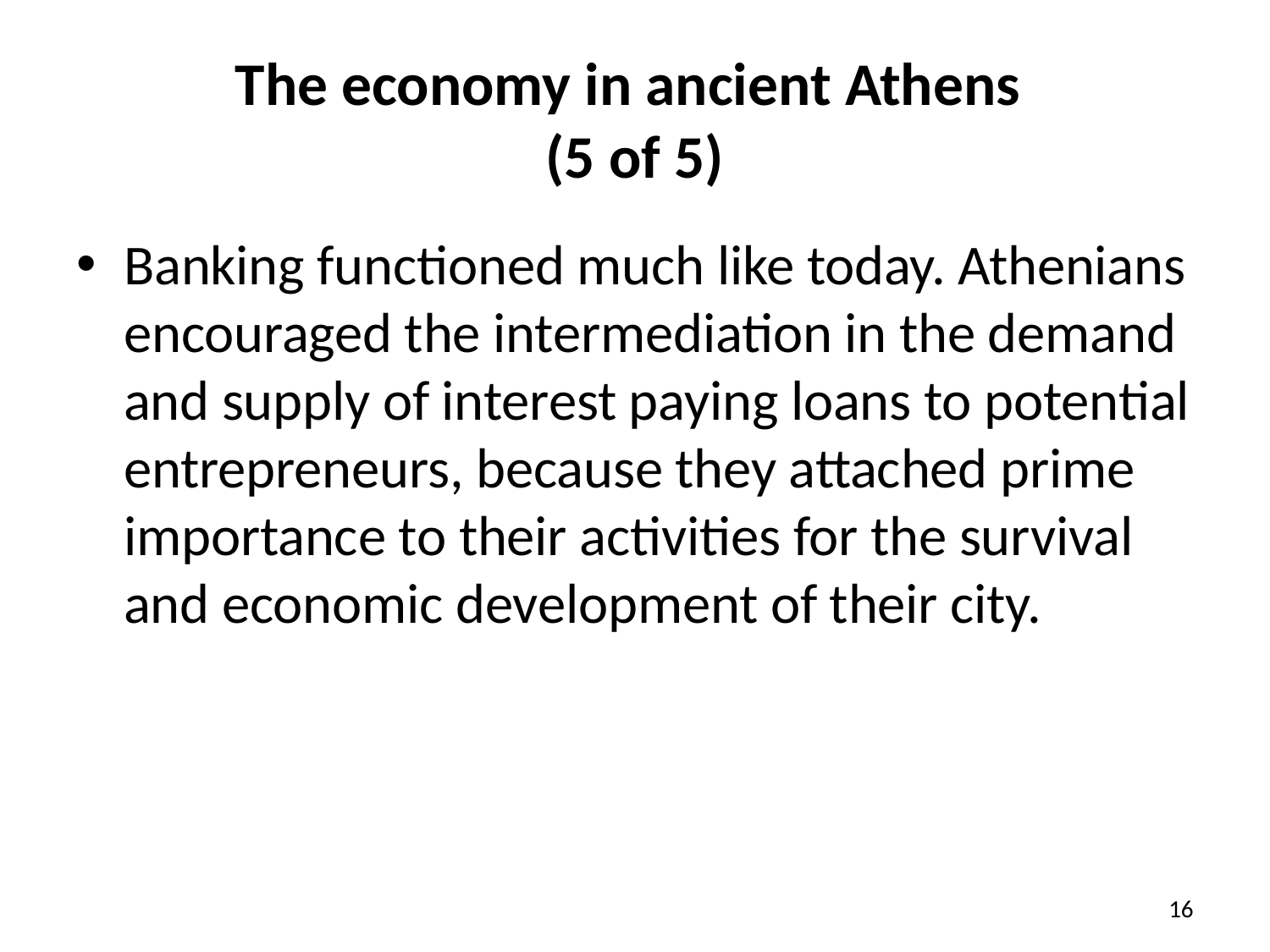

# The economy in ancient Athens (5 of 5)
Banking functioned much like today. Athenians encouraged the intermediation in the demand and supply of interest paying loans to potential entrepreneurs, because they attached prime importance to their activities for the survival and economic development of their city.

16